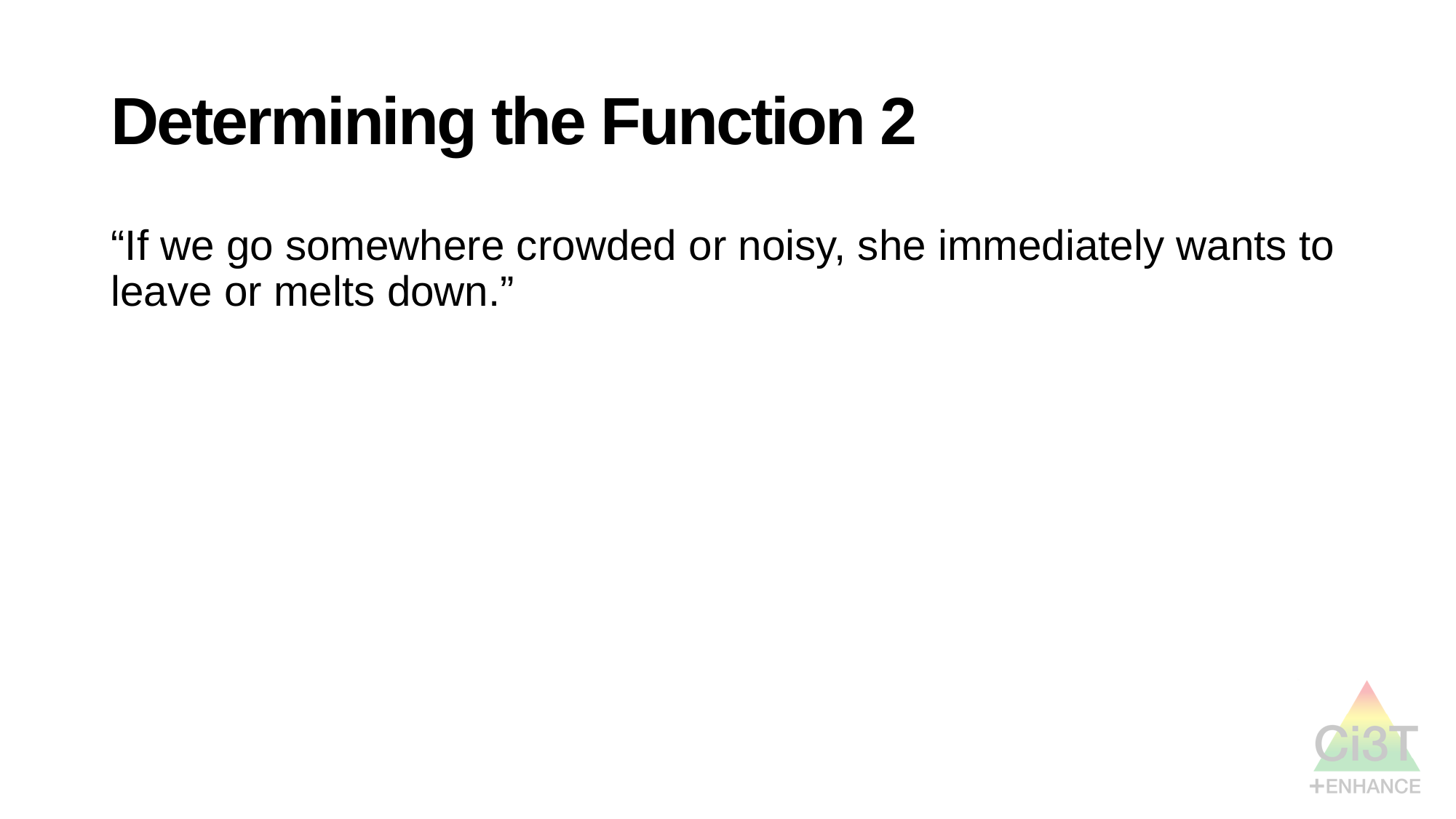

# Determining the Function 2
“If we go somewhere crowded or noisy, she immediately wants to leave or melts down.”